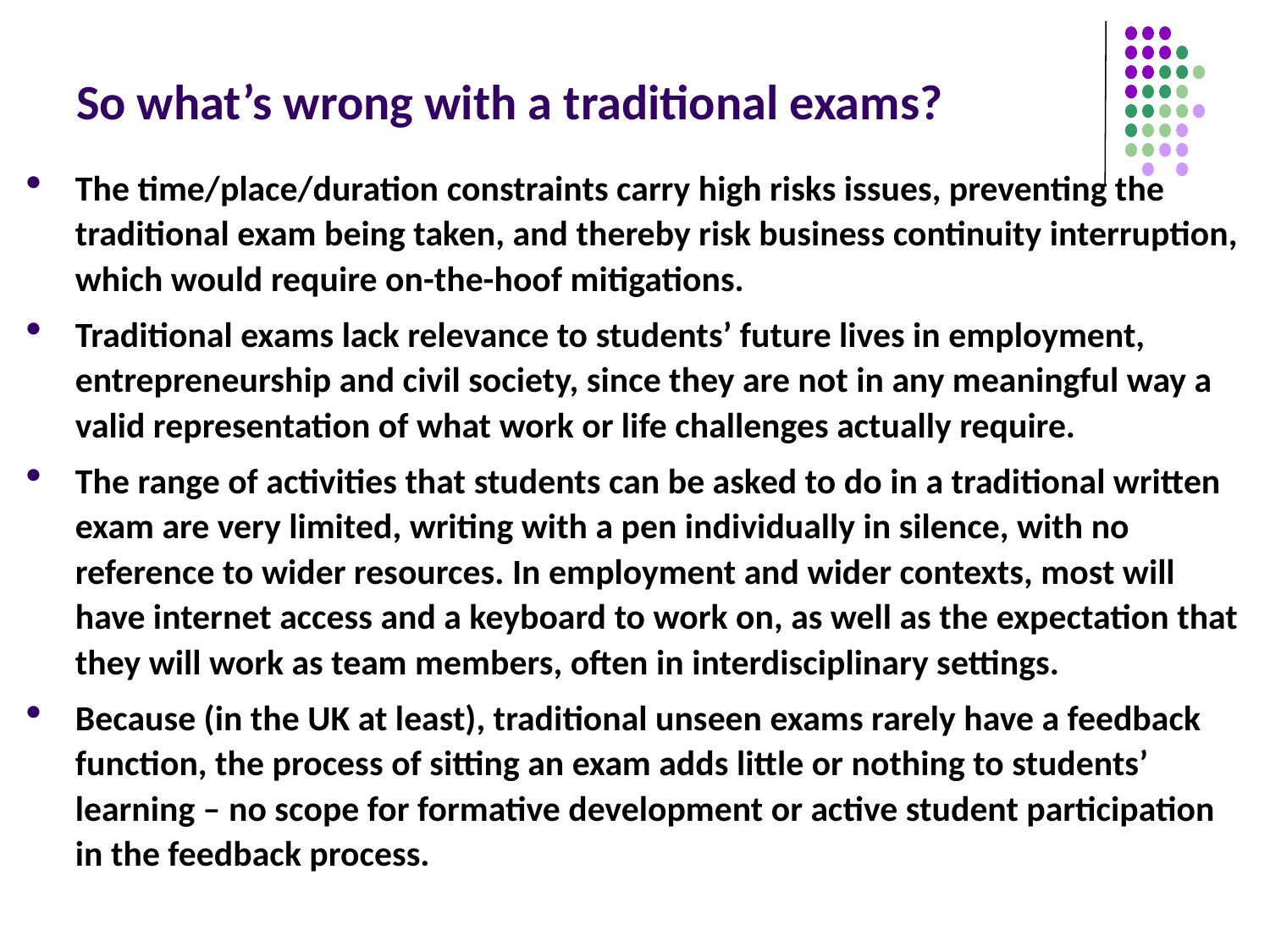

# So what’s wrong with a traditional exams?
The time/place/duration constraints carry high risks issues, preventing the traditional exam being taken, and thereby risk business continuity interruption, which would require on-the-hoof mitigations.
Traditional exams lack relevance to students’ future lives in employment, entrepreneurship and civil society, since they are not in any meaningful way a valid representation of what work or life challenges actually require.
The range of activities that students can be asked to do in a traditional written exam are very limited, writing with a pen individually in silence, with no reference to wider resources. In employment and wider contexts, most will have internet access and a keyboard to work on, as well as the expectation that they will work as team members, often in interdisciplinary settings.
Because (in the UK at least), traditional unseen exams rarely have a feedback function, the process of sitting an exam adds little or nothing to students’ learning – no scope for formative development or active student participation in the feedback process.